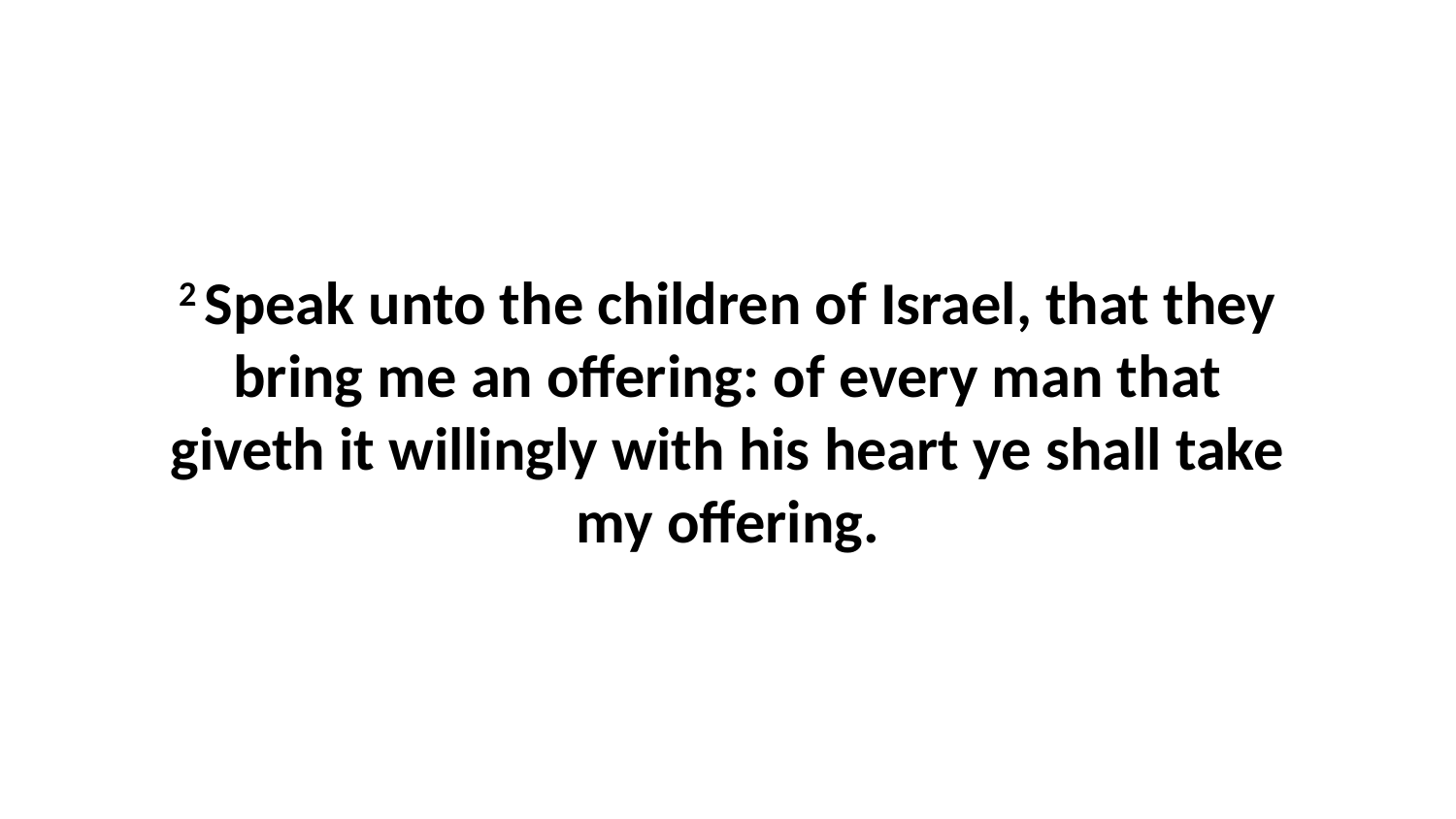

2 Speak unto the children of Israel, that they bring me an offering: of every man that giveth it willingly with his heart ye shall take my offering.